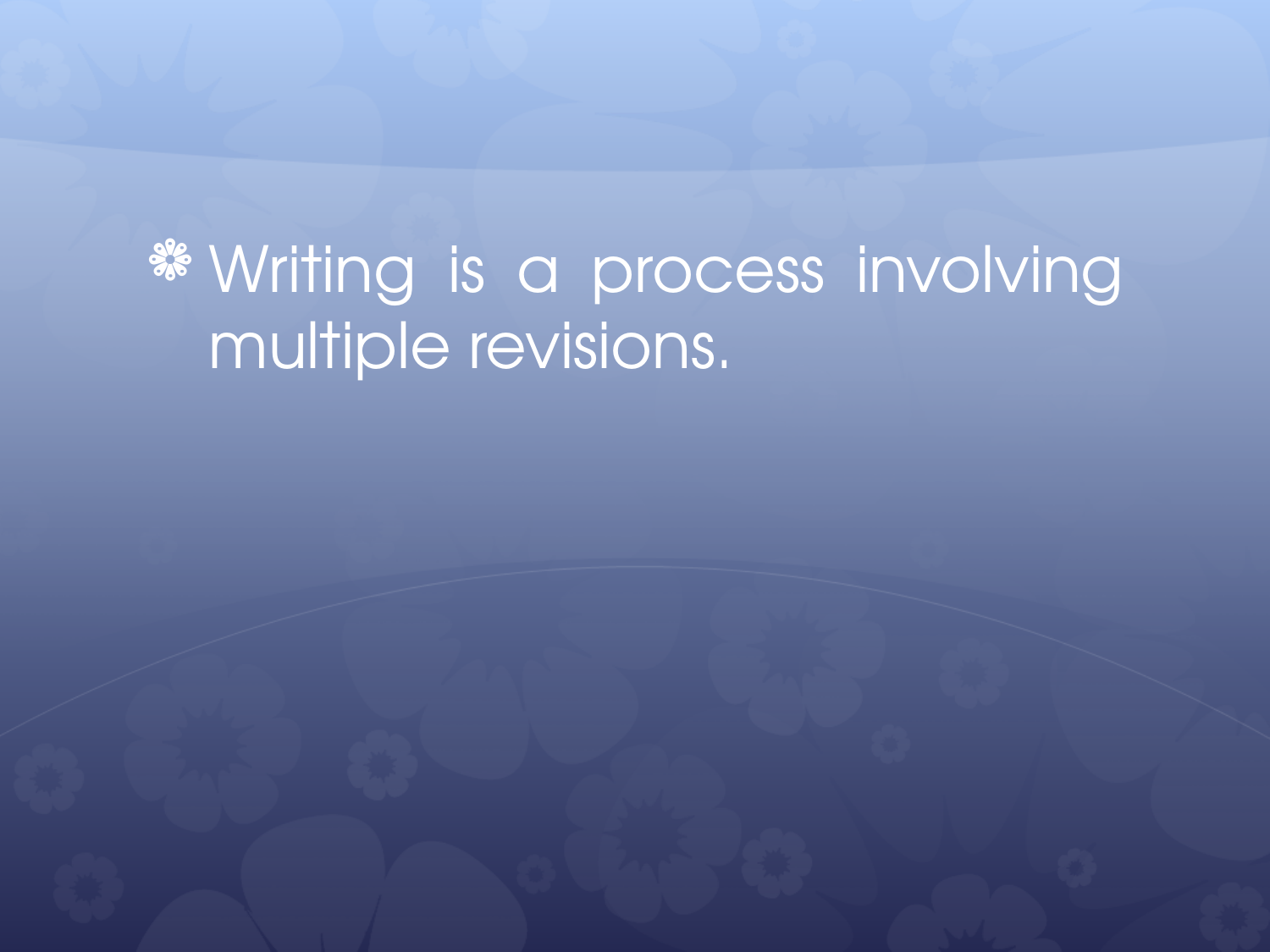

#
Writing is a process involving multiple revisions.